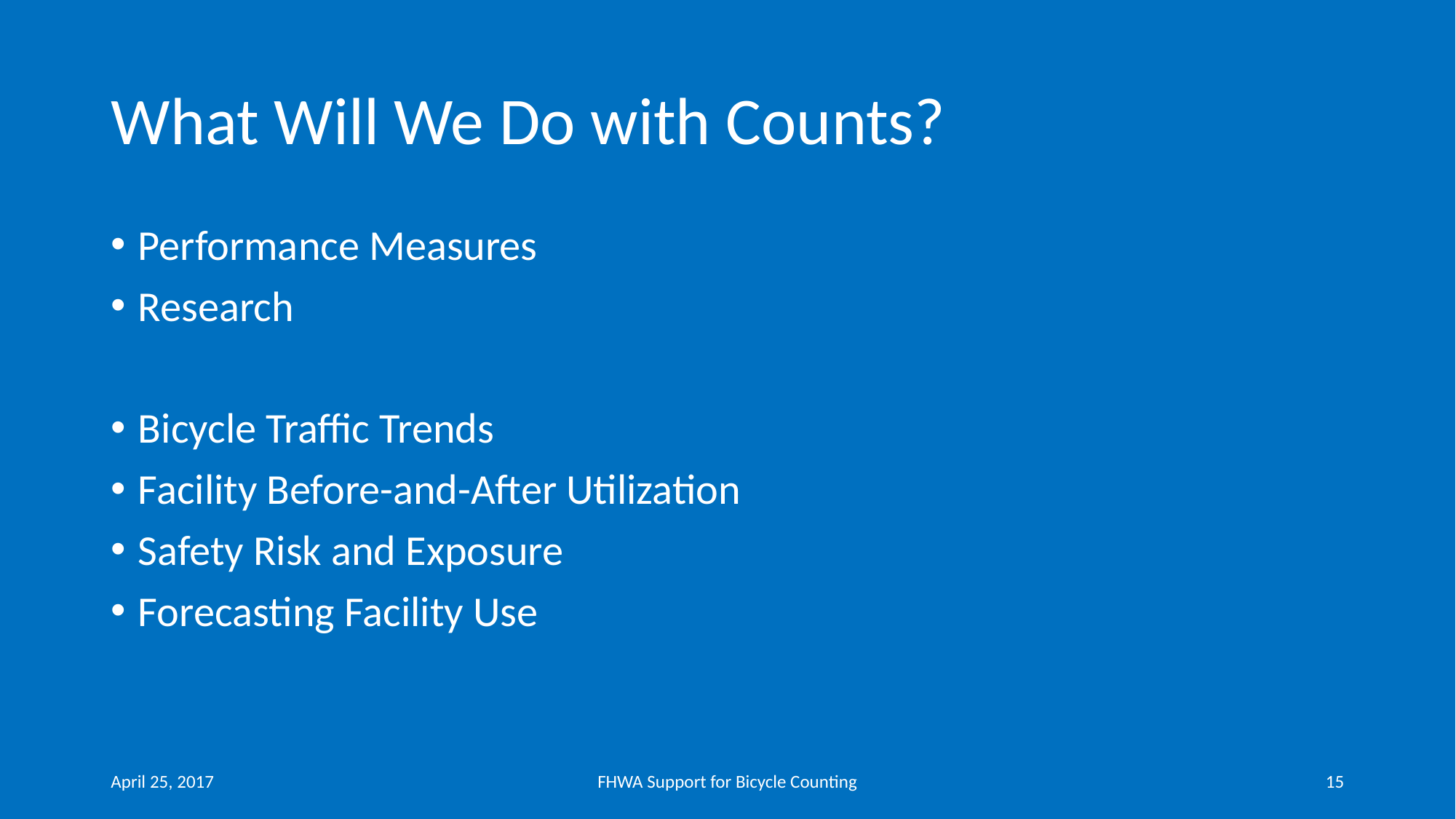

# What Will We Do with Counts?
Performance Measures
Research

Bicycle Traffic Trends
Facility Before-and-After Utilization
Safety Risk and Exposure
Forecasting Facility Use
April 25, 2017
FHWA Support for Bicycle Counting
15